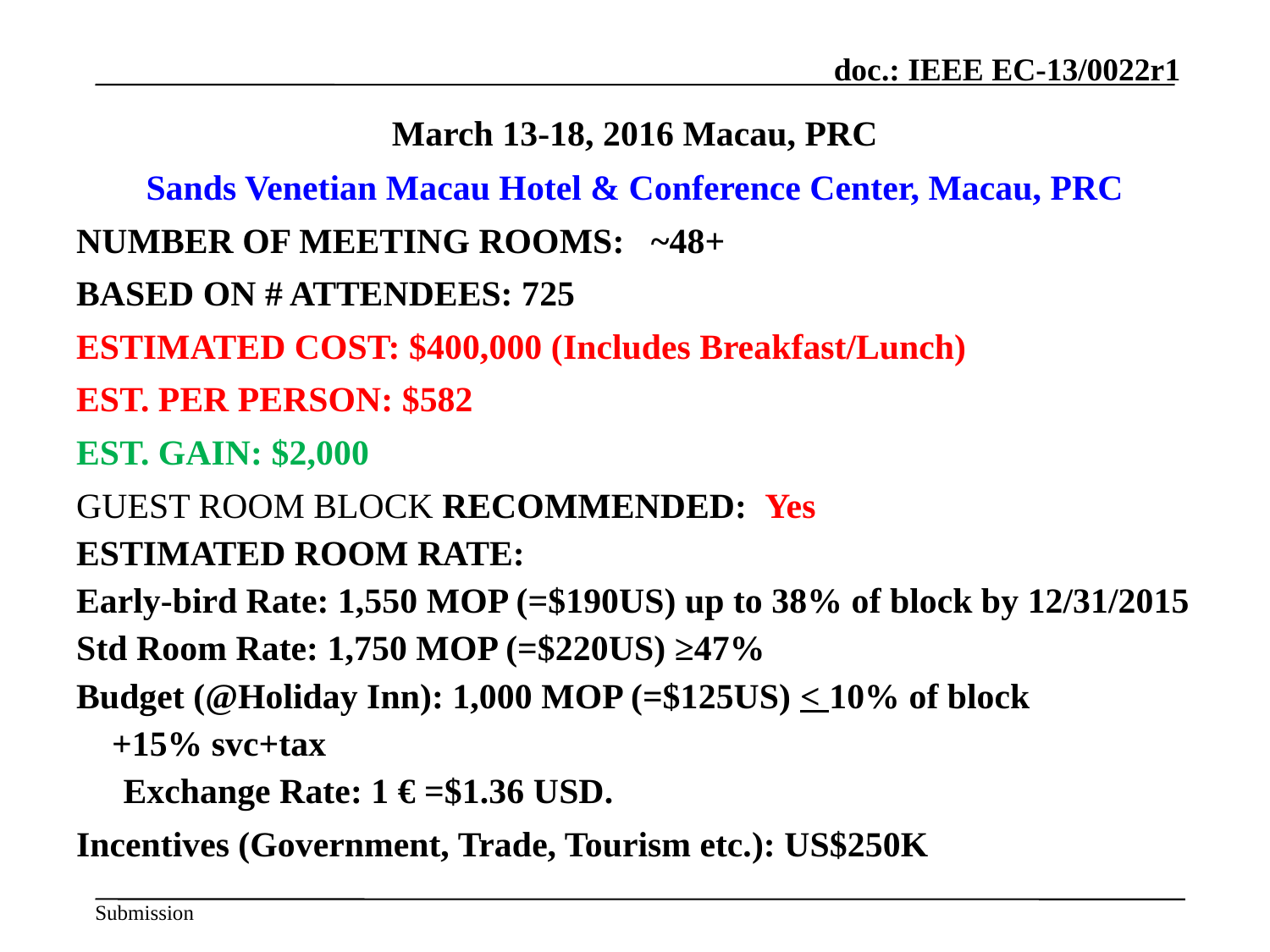

# March 13-18, 2016 Macau, PRC
Sands Venetian Macau Hotel & Conference Center, Macau, PRC
NUMBER OF MEETING ROOMS:   ~48+
BASED ON # ATTENDEES: 725
Estimated Cost: $400,000 (Includes Breakfast/Lunch)
Est. Per Person: $582
Est. Gain: $2,000
GUEST ROOM BLOCK RECOMMENDED:  Yes
ESTIMATED ROOM RATE:
Early-bird Rate: 1,550 MOP (=$190US) up to 38% of block by 12/31/2015
Std Room Rate: 1,750 MOP (=$220US) ≥47%
Budget (@Holiday Inn): 1,000 MOP (=$125US) < 10% of block
    +15% svc+tax
	 Exchange Rate: 1 € =$1.36 USD.
Incentives (Government, Trade, Tourism etc.): US$250K